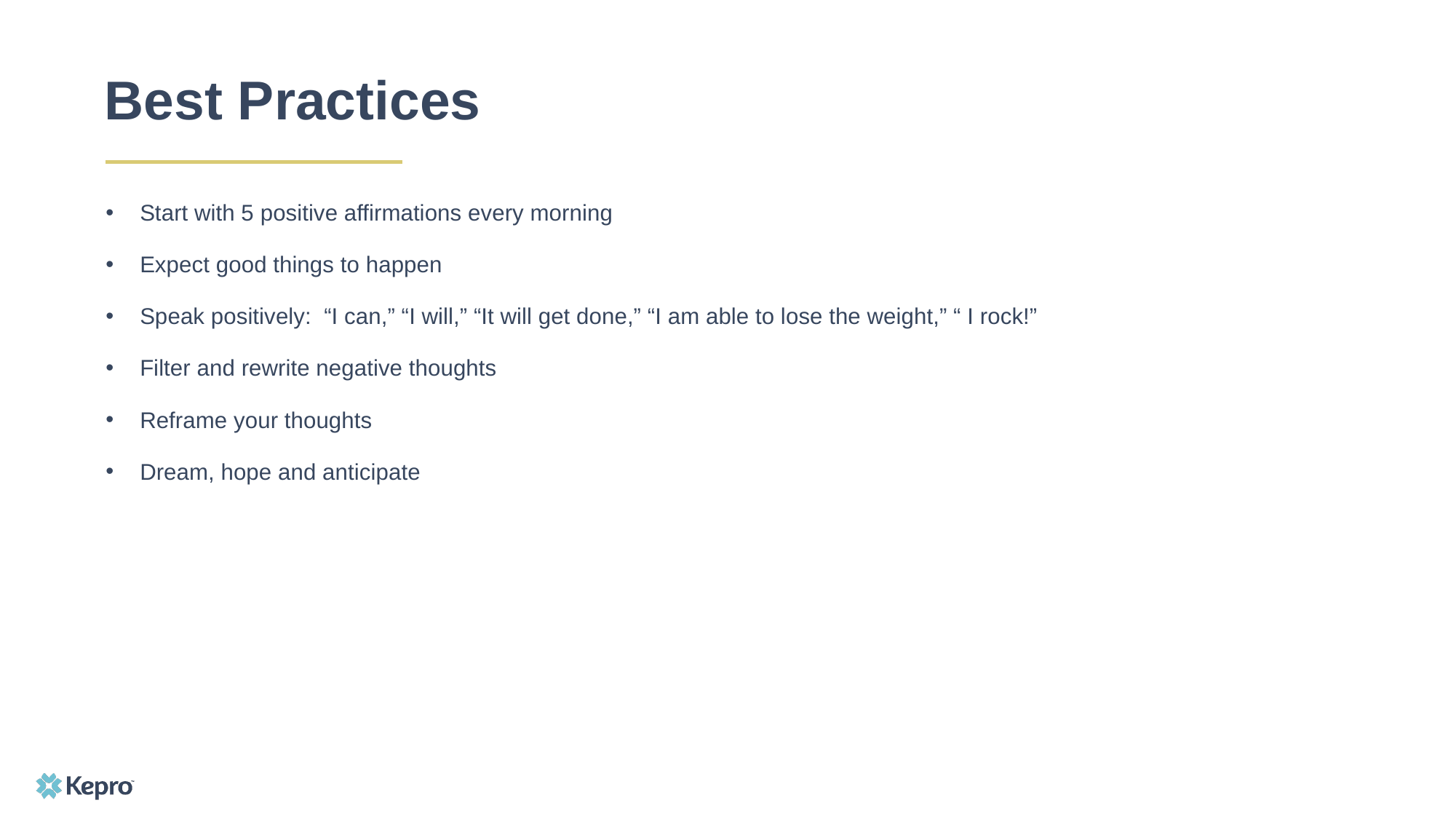

# Best Practices
Start with 5 positive affirmations every morning
Expect good things to happen
Speak positively:  “I can,” “I will,” “It will get done,” “I am able to lose the weight,” “ I rock!”
Filter and rewrite negative thoughts
Reframe your thoughts
Dream, hope and anticipate